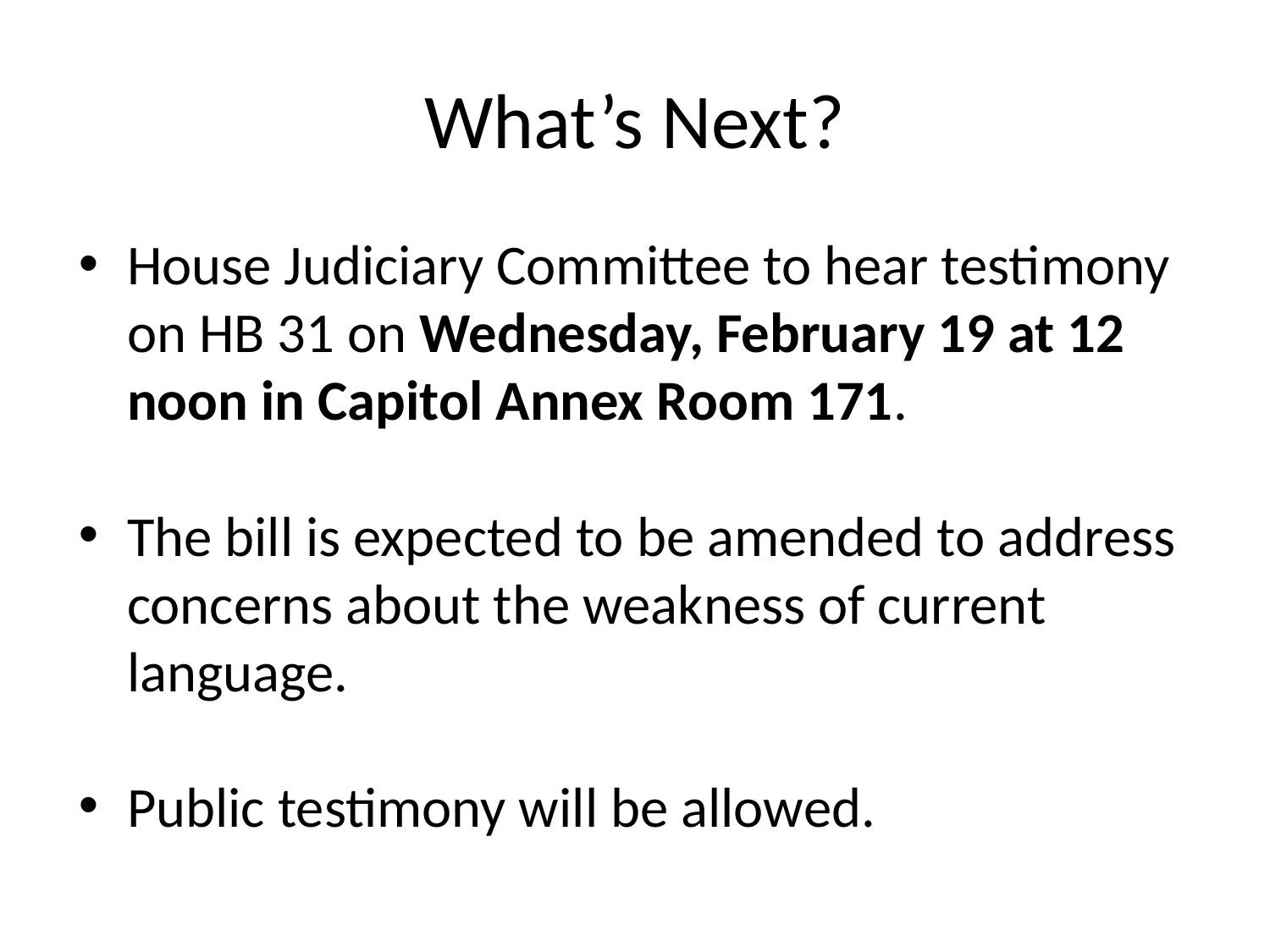

# What’s Next?
House Judiciary Committee to hear testimony on HB 31 on Wednesday, February 19 at 12 noon in Capitol Annex Room 171.

The bill is expected to be amended to address concerns about the weakness of current language.

Public testimony will be allowed.